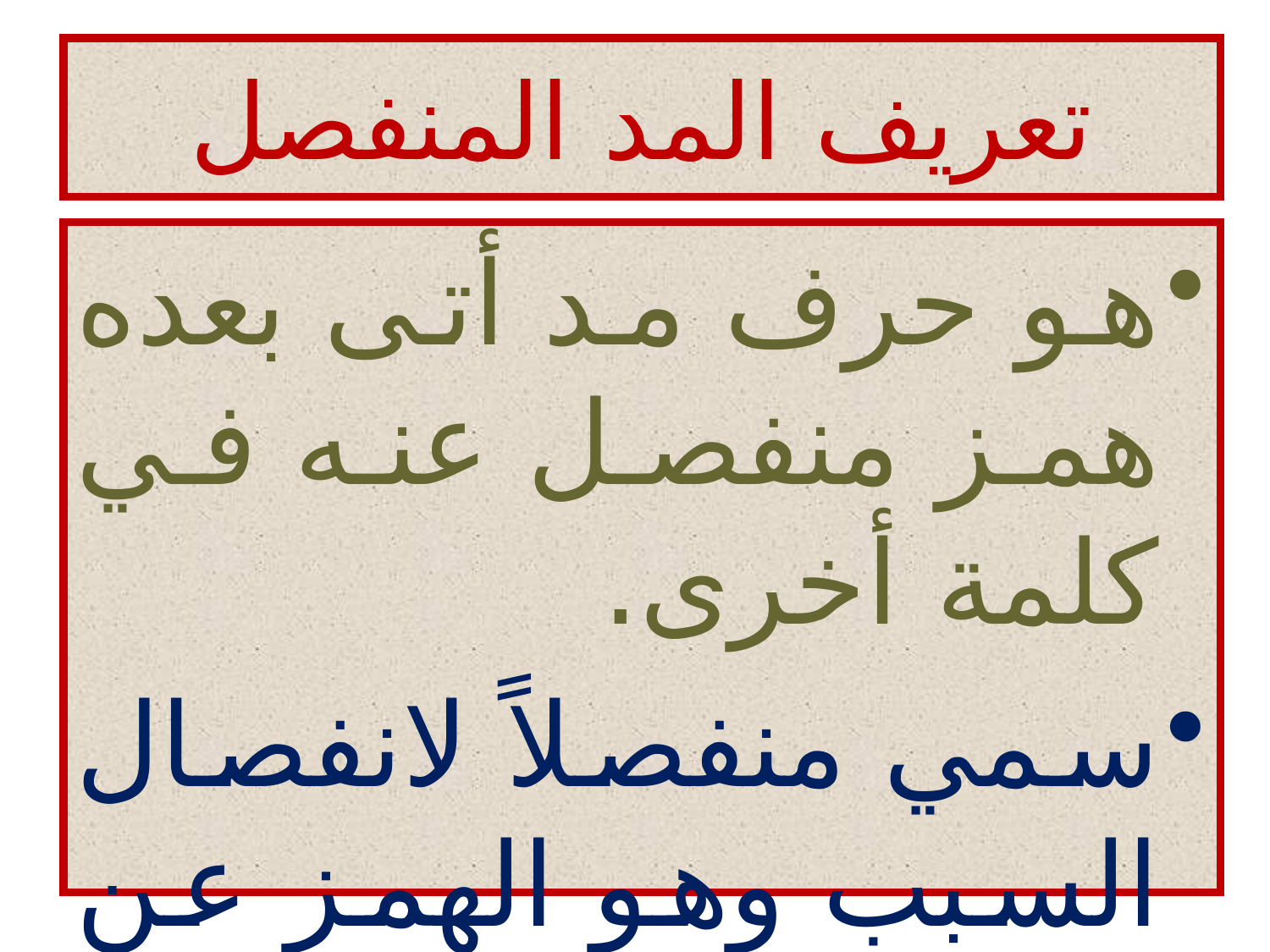

# تعريف المد المنفصل
هو حرف مد أتى بعده همز منفصل عنه في كلمة أخرى.
سمي منفصلاً لانفصال السبب وهو الهمز عن حرف المد.